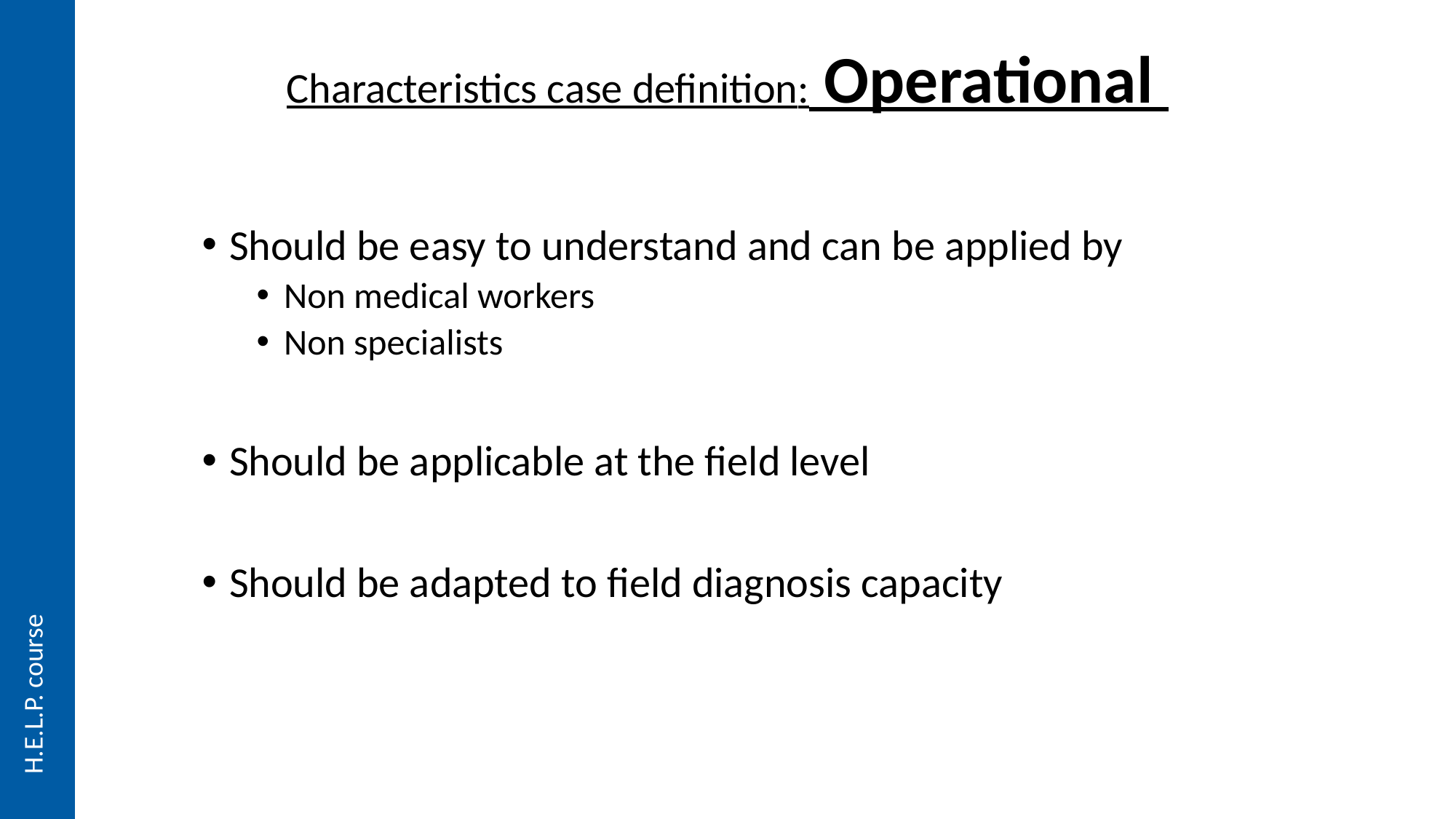

# Characteristics case definition: Operational
Should be easy to understand and can be applied by
Non medical workers
Non specialists

Should be applicable at the field level

Should be adapted to field diagnosis capacity